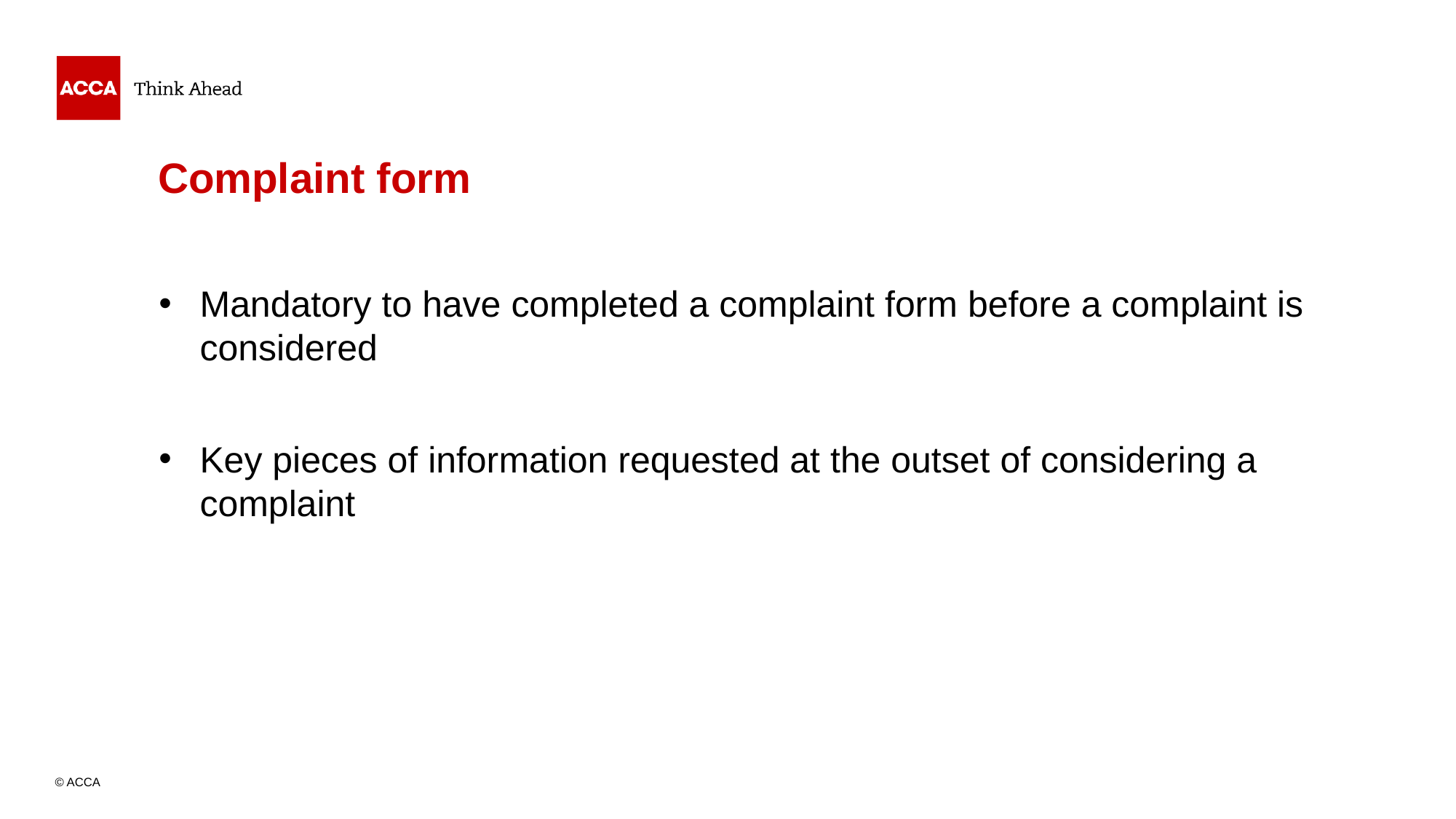

# Complaint form
Mandatory to have completed a complaint form before a complaint is considered

Key pieces of information requested at the outset of considering a complaint